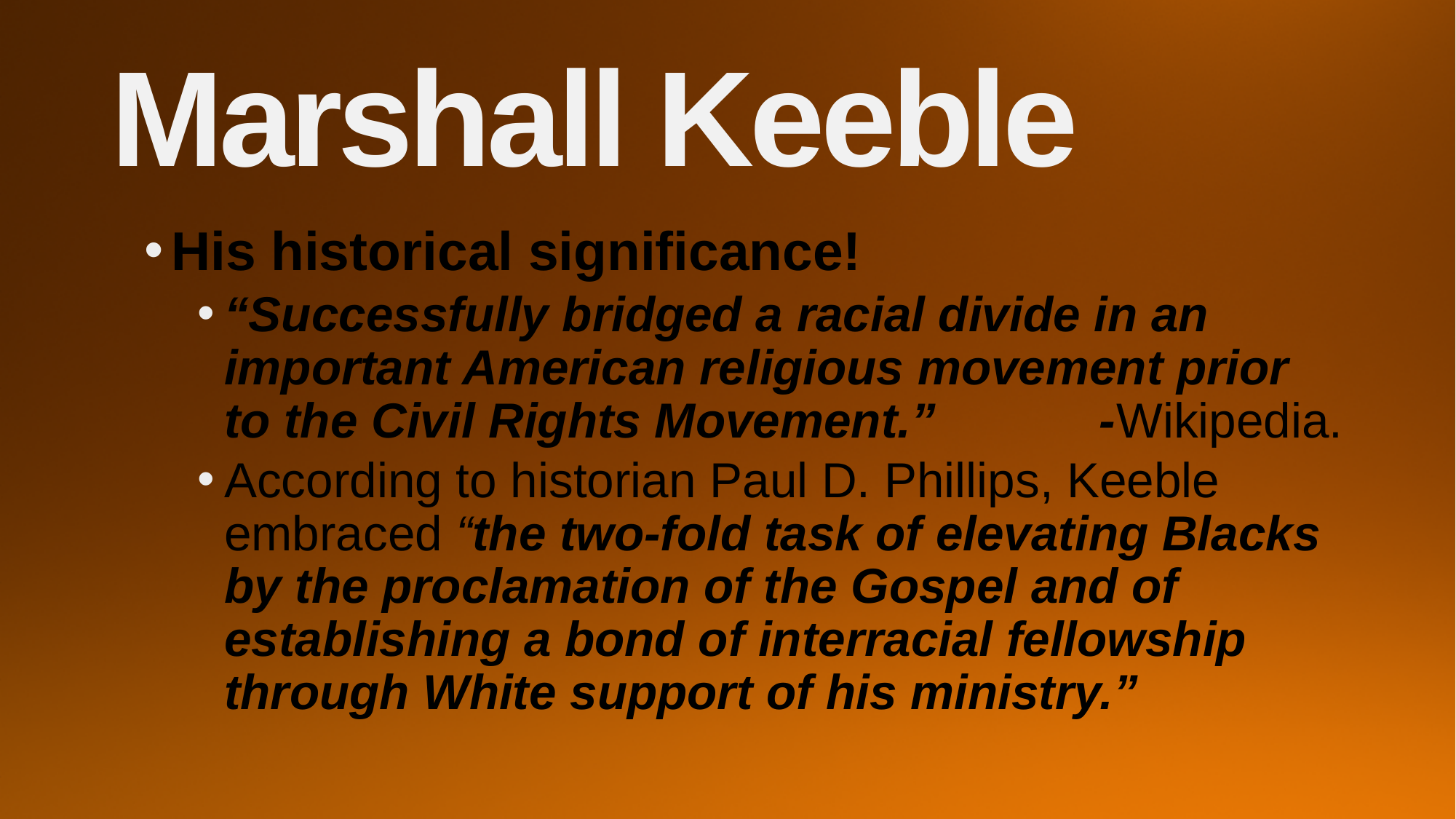

# Marshall Keeble
His historical significance!
“Successfully bridged a racial divide in an important American religious movement prior to the Civil Rights Movement.”            -Wikipedia.
According to historian Paul D. Phillips, Keeble embraced “the two-fold task of elevating Blacks by the proclamation of the Gospel and of establishing a bond of interracial fellowship through White support of his ministry.”